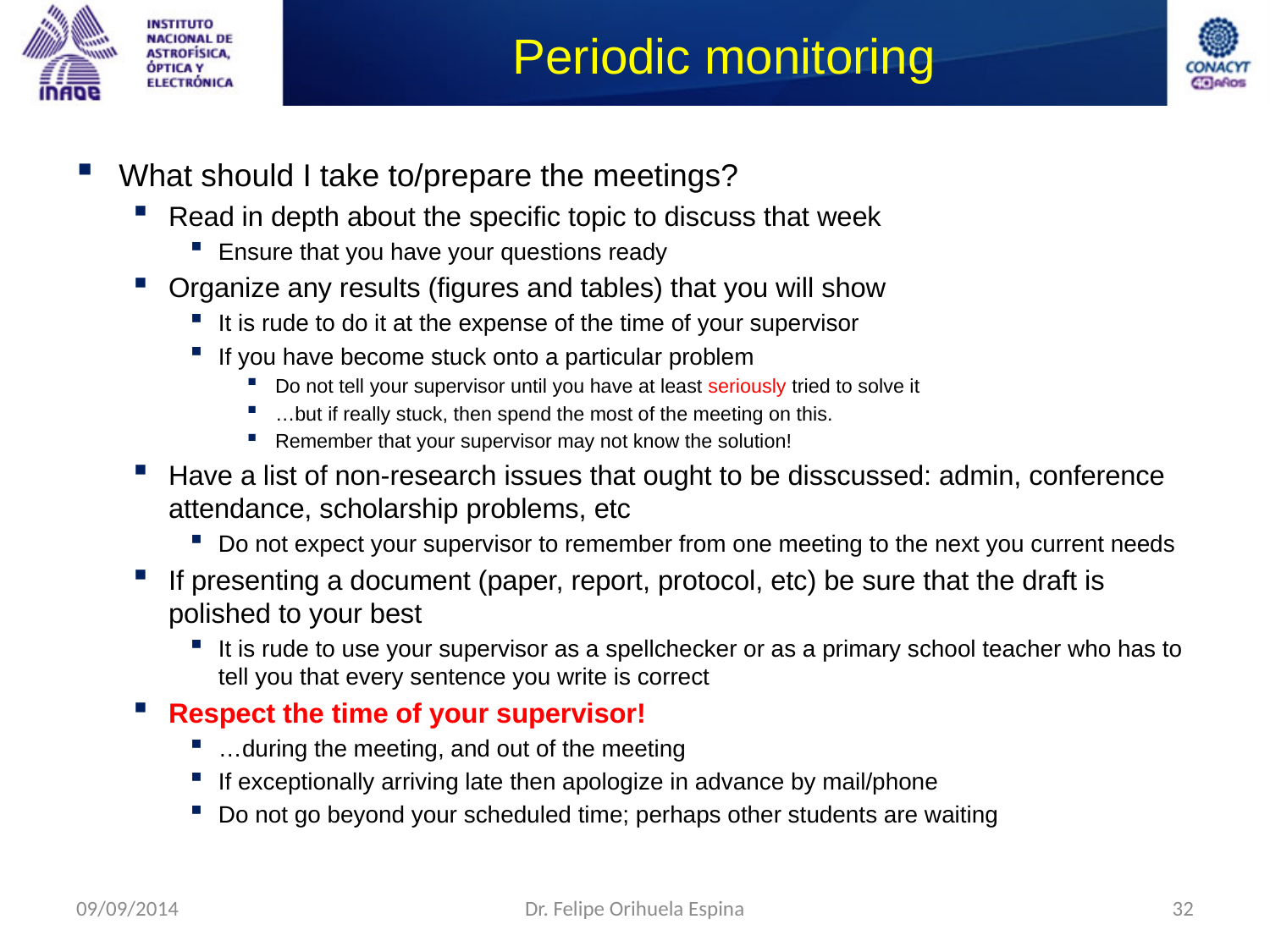

# Periodic monitoring
What should I take to/prepare the meetings?
Read in depth about the specific topic to discuss that week
Ensure that you have your questions ready
Organize any results (figures and tables) that you will show
It is rude to do it at the expense of the time of your supervisor
If you have become stuck onto a particular problem
Do not tell your supervisor until you have at least seriously tried to solve it
…but if really stuck, then spend the most of the meeting on this.
Remember that your supervisor may not know the solution!
Have a list of non-research issues that ought to be disscussed: admin, conference attendance, scholarship problems, etc
Do not expect your supervisor to remember from one meeting to the next you current needs
If presenting a document (paper, report, protocol, etc) be sure that the draft is polished to your best
It is rude to use your supervisor as a spellchecker or as a primary school teacher who has to tell you that every sentence you write is correct
Respect the time of your supervisor!
…during the meeting, and out of the meeting
If exceptionally arriving late then apologize in advance by mail/phone
Do not go beyond your scheduled time; perhaps other students are waiting
09/09/2014
Dr. Felipe Orihuela Espina
32